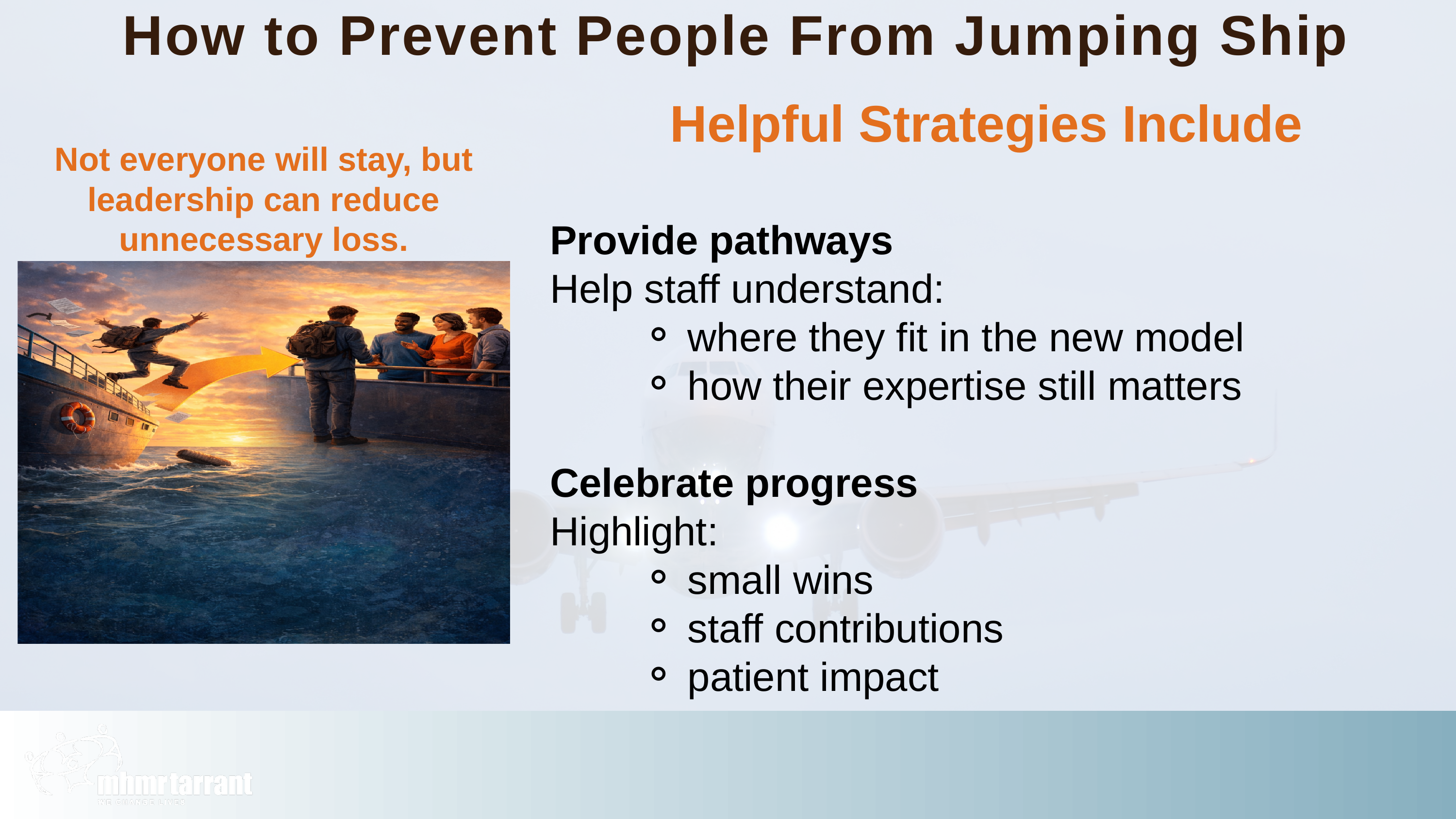

How to Prevent People From Jumping Ship

Helpful Strategies Include

Provide pathways
Help staff understand:
where they fit in the new model
how their expertise still matters

Celebrate progress
Highlight:
small wins
staff contributions
patient impact

Not everyone will stay, but leadership can reduce unnecessary loss.